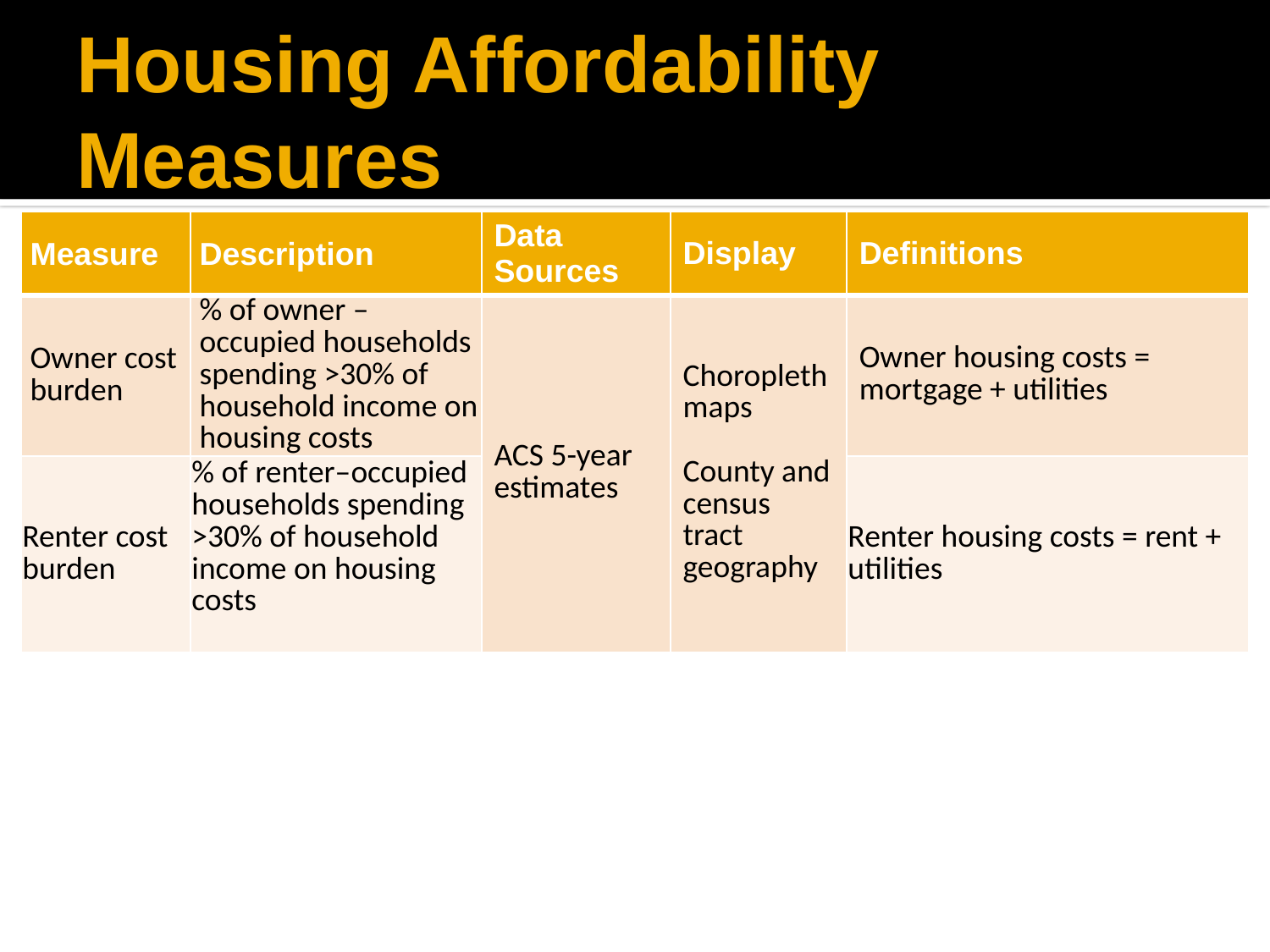

# Housing Affordability Measures
| Measure | Description | Data Sources | Display | Definitions |
| --- | --- | --- | --- | --- |
| Owner cost burden | % of owner –occupied households spending >30% of household income on housing costs | ACS 5-year estimates | Choropleth maps County and census tract geography | Owner housing costs = mortgage + utilities |
| Renter cost burden | % of renter–occupied households spending >30% of household income on housing costs |  |  | Renter housing costs = rent + utilities |